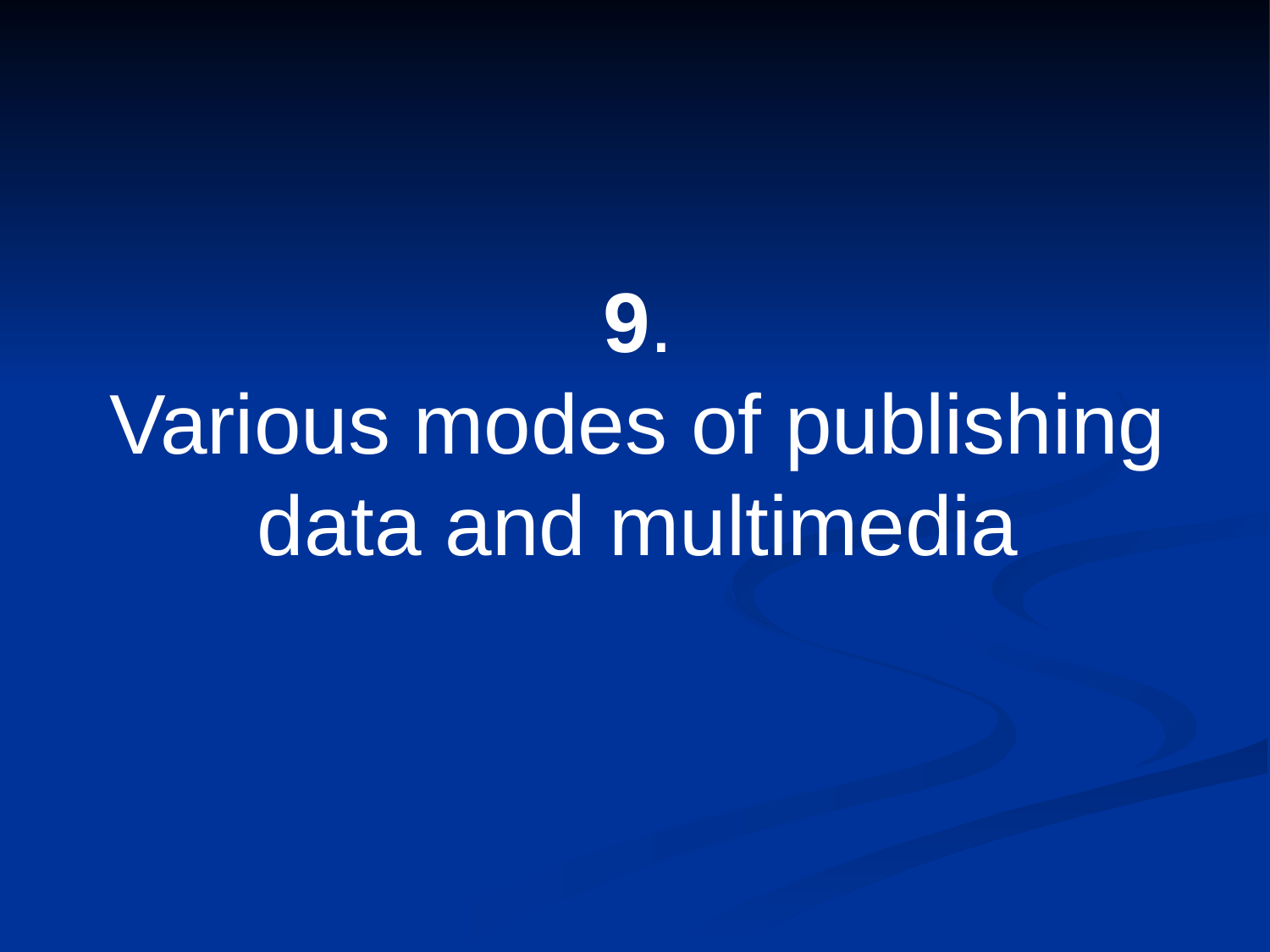

# 9. Various modes of publishing data and multimedia